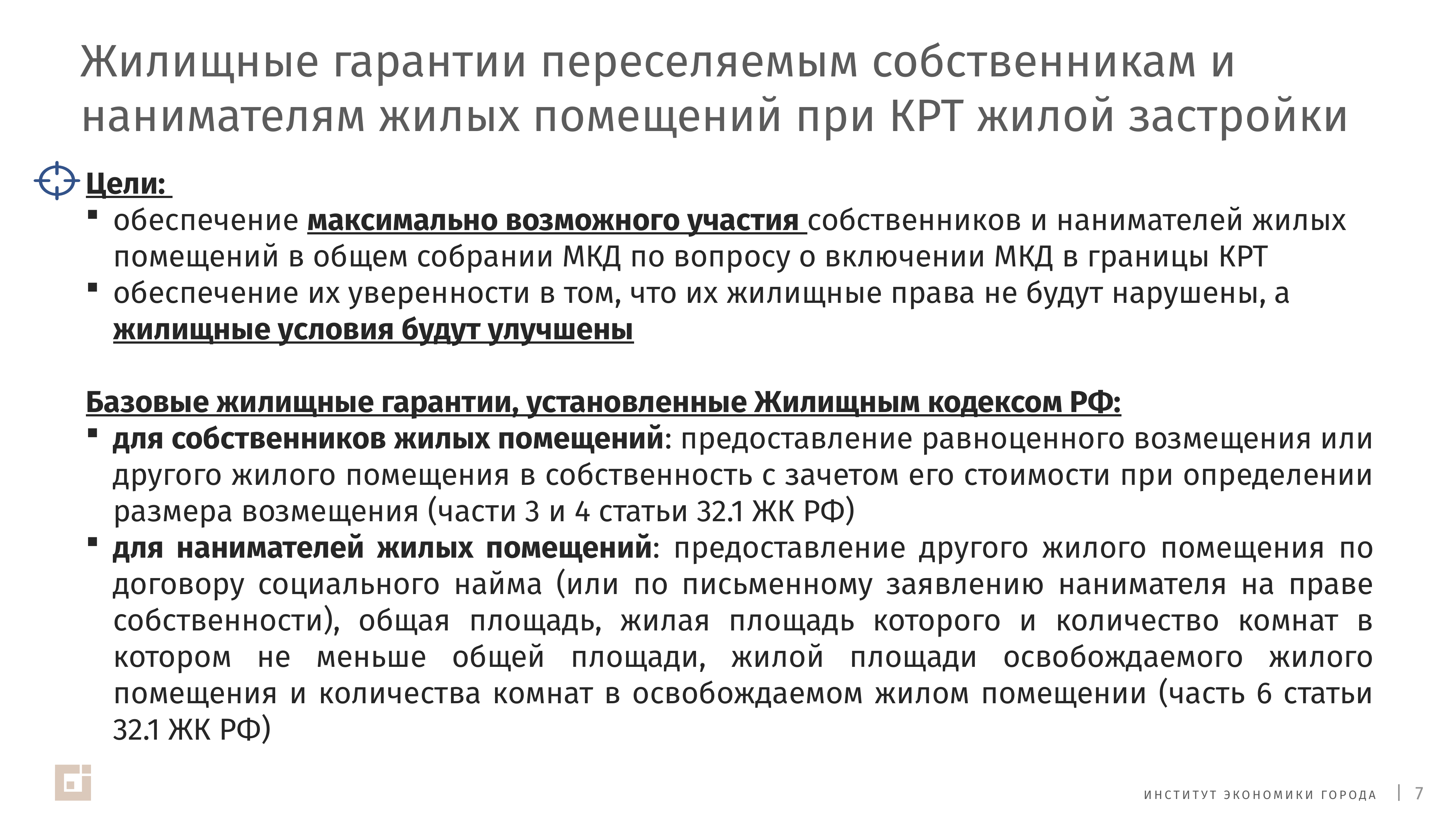

# Жилищные гарантии переселяемым собственникам и нанимателям жилых помещений при КРТ жилой застройки

Цели:
обеспечение максимально возможного участия собственников и нанимателей жилых помещений в общем собрании МКД по вопросу о включении МКД в границы КРТ
обеспечение их уверенности в том, что их жилищные права не будут нарушены, а жилищные условия будут улучшены

Базовые жилищные гарантии, установленные Жилищным кодексом РФ:
для собственников жилых помещений: предоставление равноценного возмещения или другого жилого помещения в собственность с зачетом его стоимости при определении размера возмещения (части 3 и 4 статьи 32.1 ЖК РФ)
для нанимателей жилых помещений: предоставление другого жилого помещения по договору социального найма (или по письменному заявлению нанимателя на праве собственности), общая площадь, жилая площадь которого и количество комнат в котором не меньше общей площади, жилой площади освобождаемого жилого помещения и количества комнат в освобождаемом жилом помещении (часть 6 статьи 32.1 ЖК РФ)